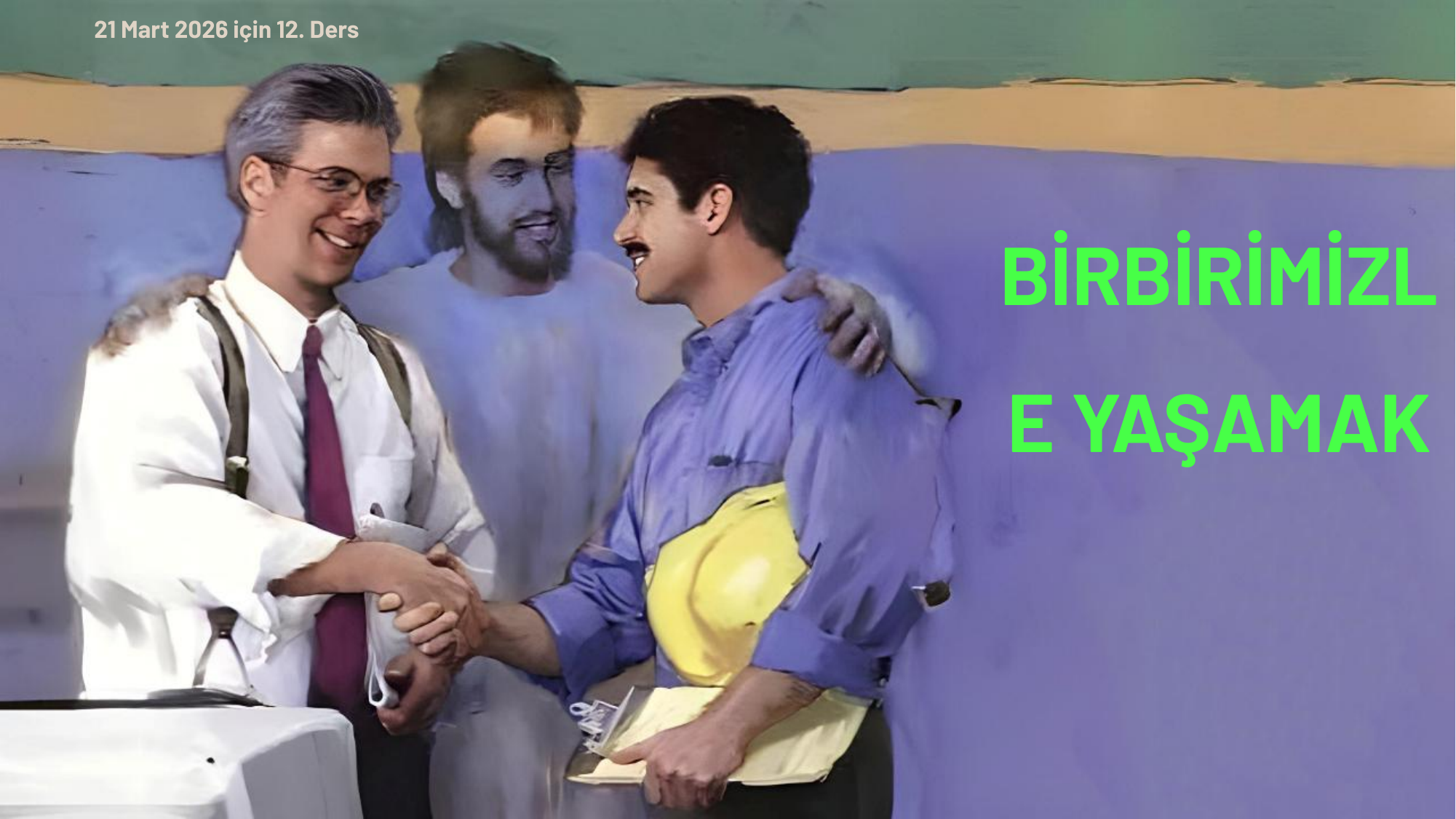

21 Mart 2026 için 12. Ders
BİRBİRİMİZLE YAŞAMAK